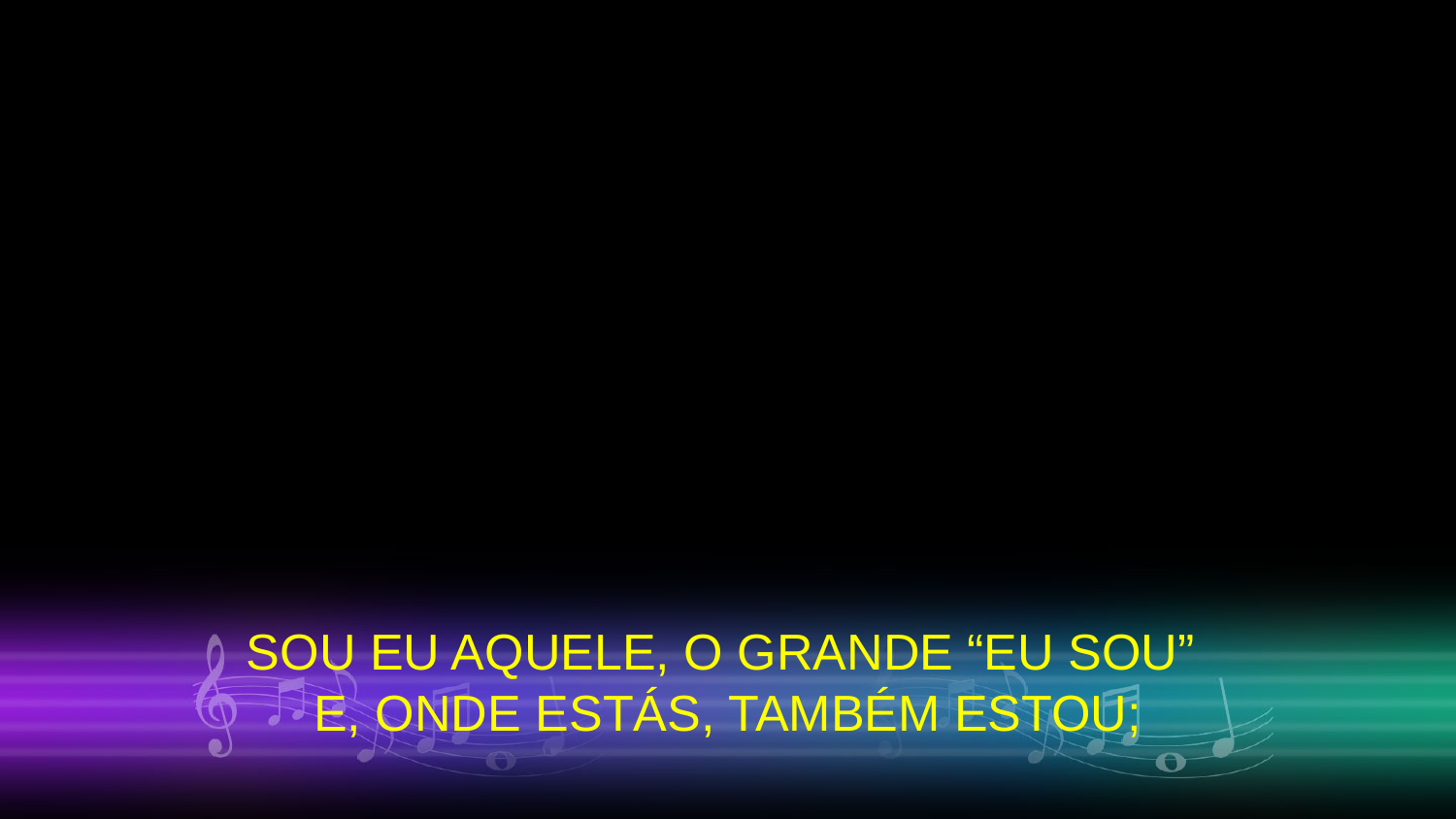

SOU EU AQUELE, O GRANDE “EU SOU”
E, ONDE ESTÁS, TAMBÉM ESTOU;